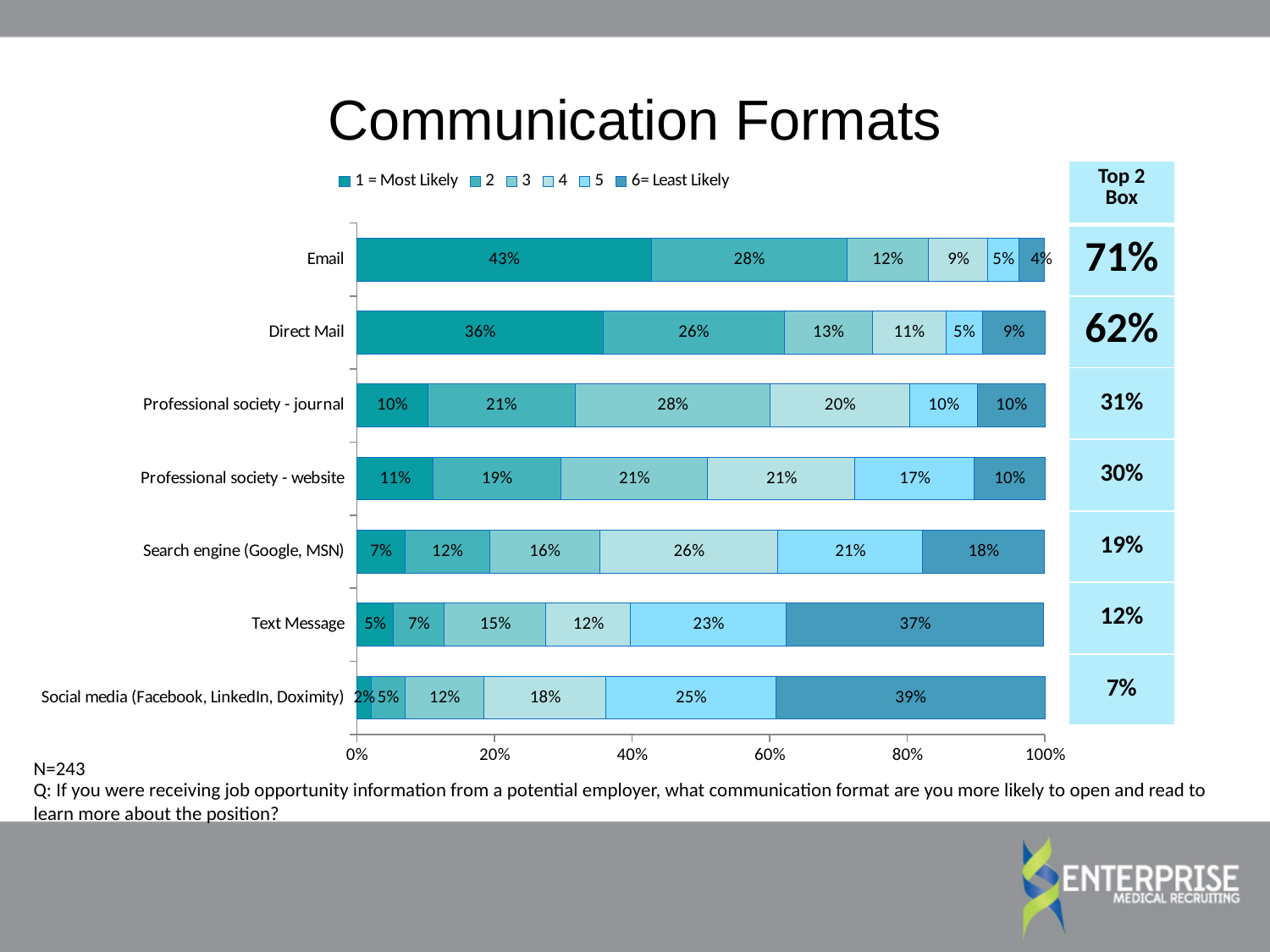

Communication Formats

### Chart

| Category | 1 = Most Likely | 2 | 3 | 4 | 5 | 6= Least Likely |
|---|---|---|---|---|---|---|
| Social media (Facebook, LinkedIn, Doximity) | 0.021 | 0.049 | 0.115 | 0.177 | 0.247 | 0.391 |
| Text Message | 0.053 | 0.074 | 0.148 | 0.123 | 0.226 | 0.374 |
| Search engine (Google, MSN) | 0.07 | 0.123 | 0.16 | 0.259 | 0.21 | 0.177 |
| Professional society - website | 0.111 | 0.185 | 0.214 | 0.214 | 0.173 | 0.103 |
| Professional society - journal | 0.103 | 0.214 | 0.284 | 0.202 | 0.099 | 0.099 |
| Direct Mail | 0.358 | 0.263 | 0.128 | 0.107 | 0.053 | 0.091 |
| Email | 0.428 | 0.284 | 0.119 | 0.086 | 0.045 | 0.037 |
| Top 2 Box |
| --- |
| 71% |
| 62% |
| 31% |
| 30% |
| 19% |
| 12% |
| 7% |
N=243
Q: If you were receiving job opportunity information from a potential employer, what communication format are you more likely to open and read to learn more about the position?